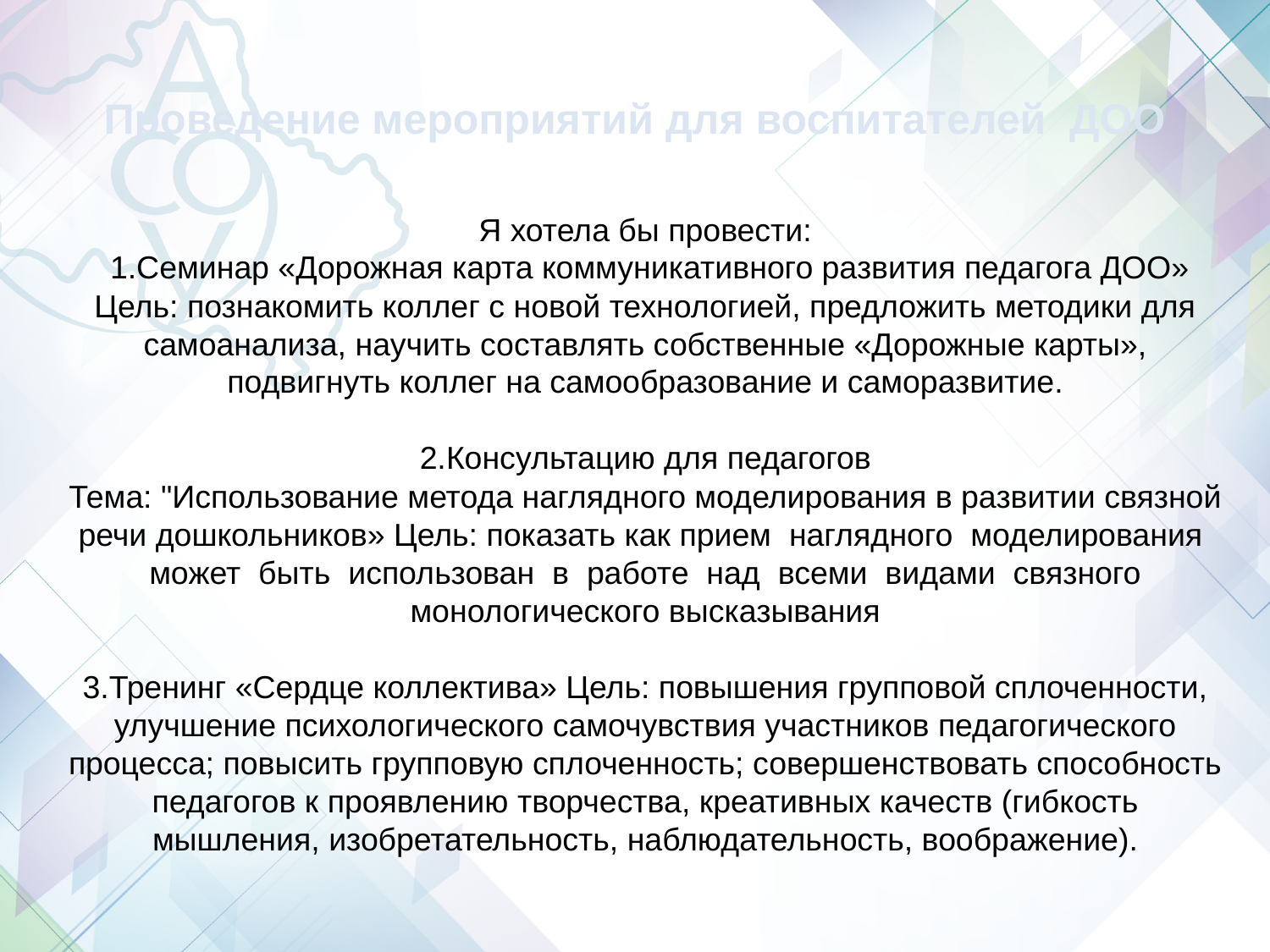

# Проведение мероприятий для воспитателей  ДОО
Я хотела бы провести:
 1.Семинар «Дорожная карта коммуникативного развития педагога ДОО» Цель: познакомить коллег с новой технологией, предложить методики для самоанализа, научить составлять собственные «Дорожные карты», подвигнуть коллег на самообразование и саморазвитие.

2.Консультацию для педагогов
Тема: "Использование метода наглядного моделирования в развитии связной речи дошкольников» Цель: показать как прием  наглядного  моделирования  может  быть  использован  в  работе  над  всеми  видами  связного
монологического высказывания

3.Тренинг «Сердце коллектива» Цель: повышения групповой сплоченности, улучшение психологического самочувствия участников педагогического процесса; повысить групповую сплоченность; совершенствовать способность педагогов к проявлению творчества, креативных качеств (гибкость мышления, изобретательность, наблюдательность, воображение).